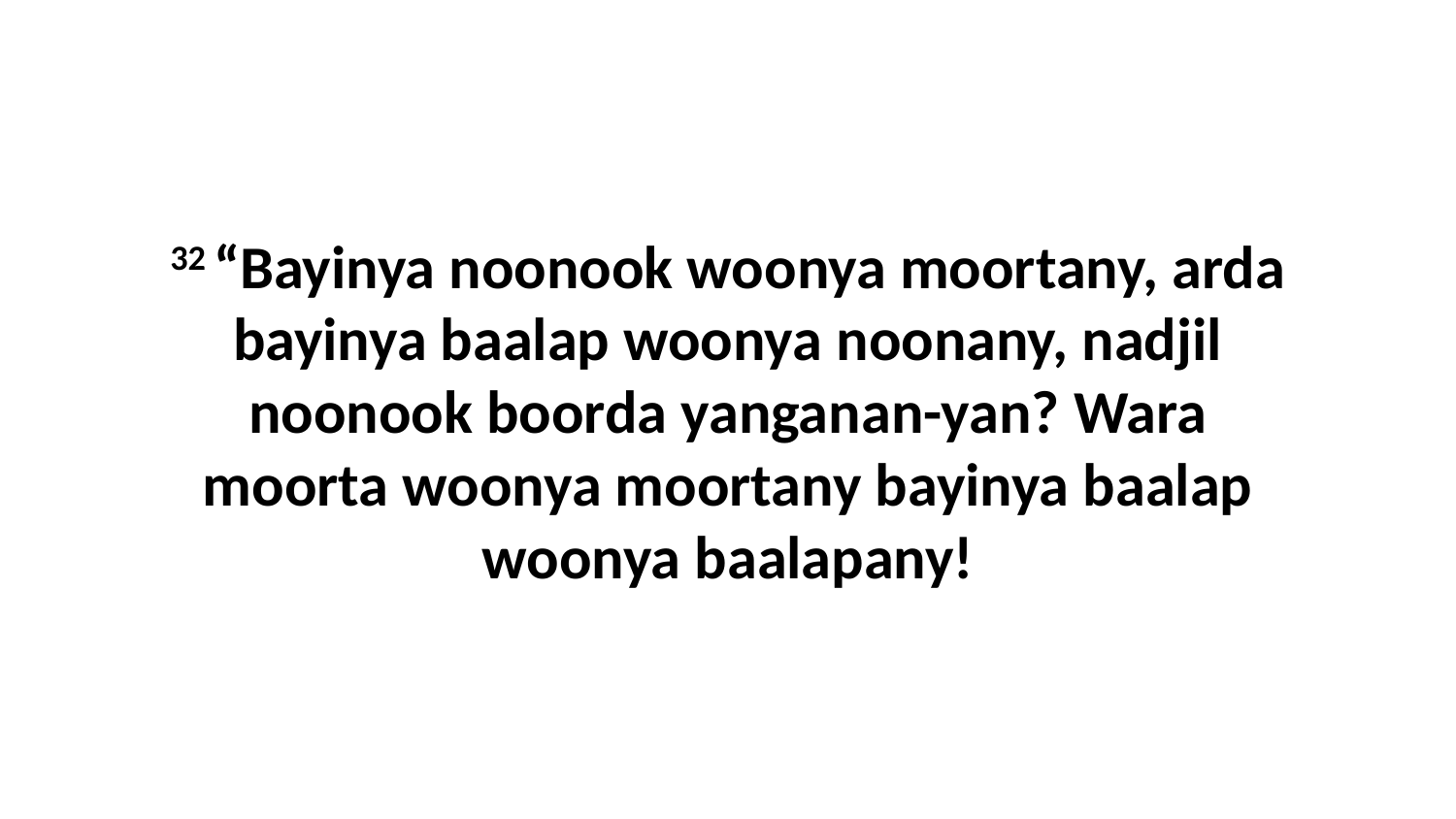

32 “Bayinya noonook woonya moortany, arda bayinya baalap woonya noonany, nadjil noonook boorda yanganan-yan? Wara moorta woonya moortany bayinya baalap woonya baalapany!